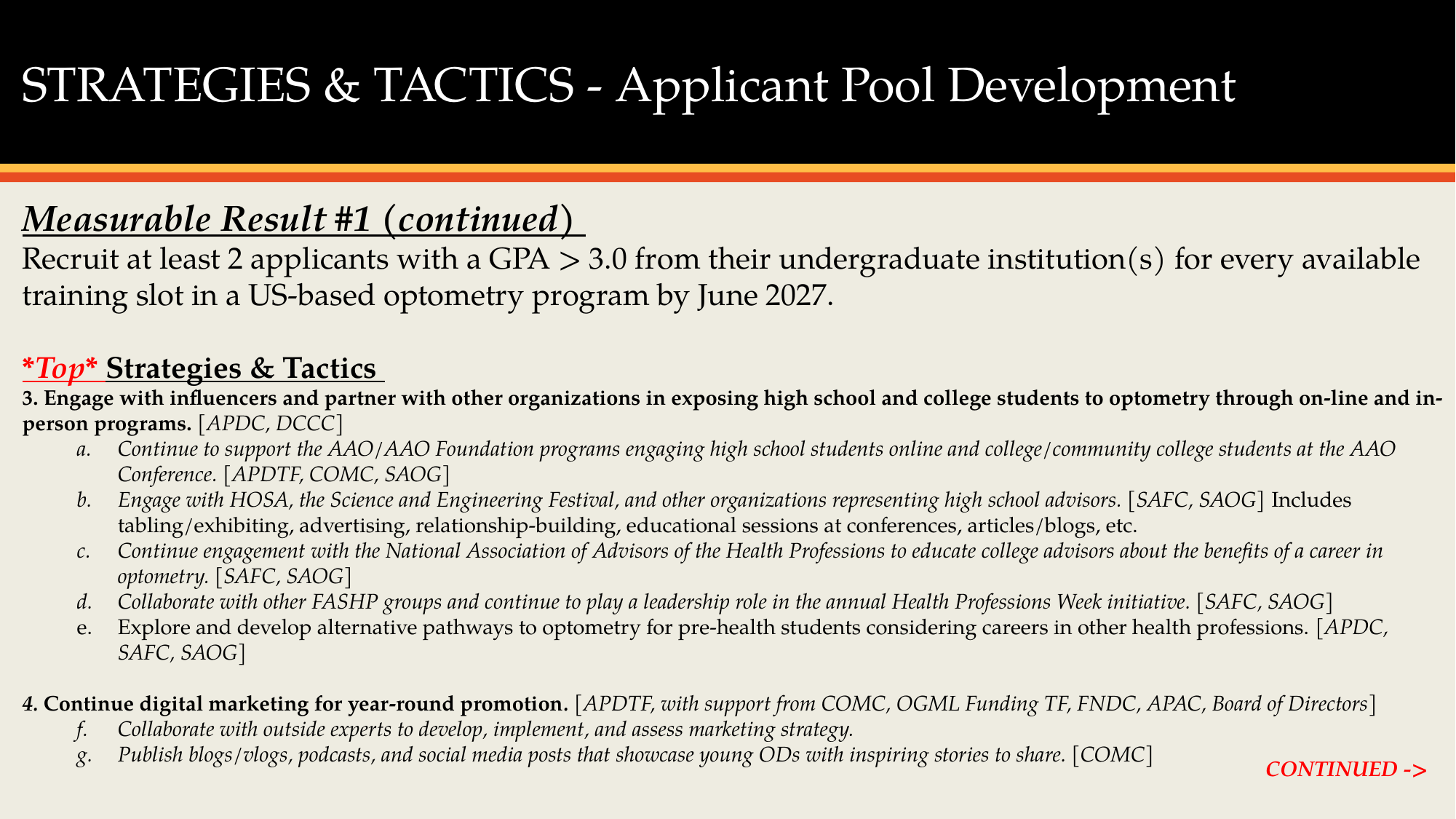

STRATEGIES & TACTICS - Applicant Pool Development
Measurable Result #1 (continued)
Recruit at least 2 applicants with a GPA > 3.0 from their undergraduate institution(s) for every available training slot in a US-based optometry program by June 2027.

*Top* Strategies & Tactics
3. Engage with influencers and partner with other organizations in exposing high school and college students to optometry through on-line and in-person programs. [APDC, DCCC]
Continue to support the AAO/AAO Foundation programs engaging high school students online and college/community college students at the AAO Conference. [APDTF, COMC, SAOG]
Engage with HOSA, the Science and Engineering Festival, and other organizations representing high school advisors. [SAFC, SAOG] Includes tabling/exhibiting, advertising, relationship-building, educational sessions at conferences, articles/blogs, etc.
Continue engagement with the National Association of Advisors of the Health Professions to educate college advisors about the benefits of a career in optometry. [SAFC, SAOG]
Collaborate with other FASHP groups and continue to play a leadership role in the annual Health Professions Week initiative. [SAFC, SAOG]
Explore and develop alternative pathways to optometry for pre-health students considering careers in other health professions. [APDC, SAFC, SAOG]

4. Continue digital marketing for year-round promotion. [APDTF, with support from COMC, OGML Funding TF, FNDC, APAC, Board of Directors]
Collaborate with outside experts to develop, implement, and assess marketing strategy.
Publish blogs/vlogs, podcasts, and social media posts that showcase young ODs with inspiring stories to share. [COMC]

#
CONTINUED ->